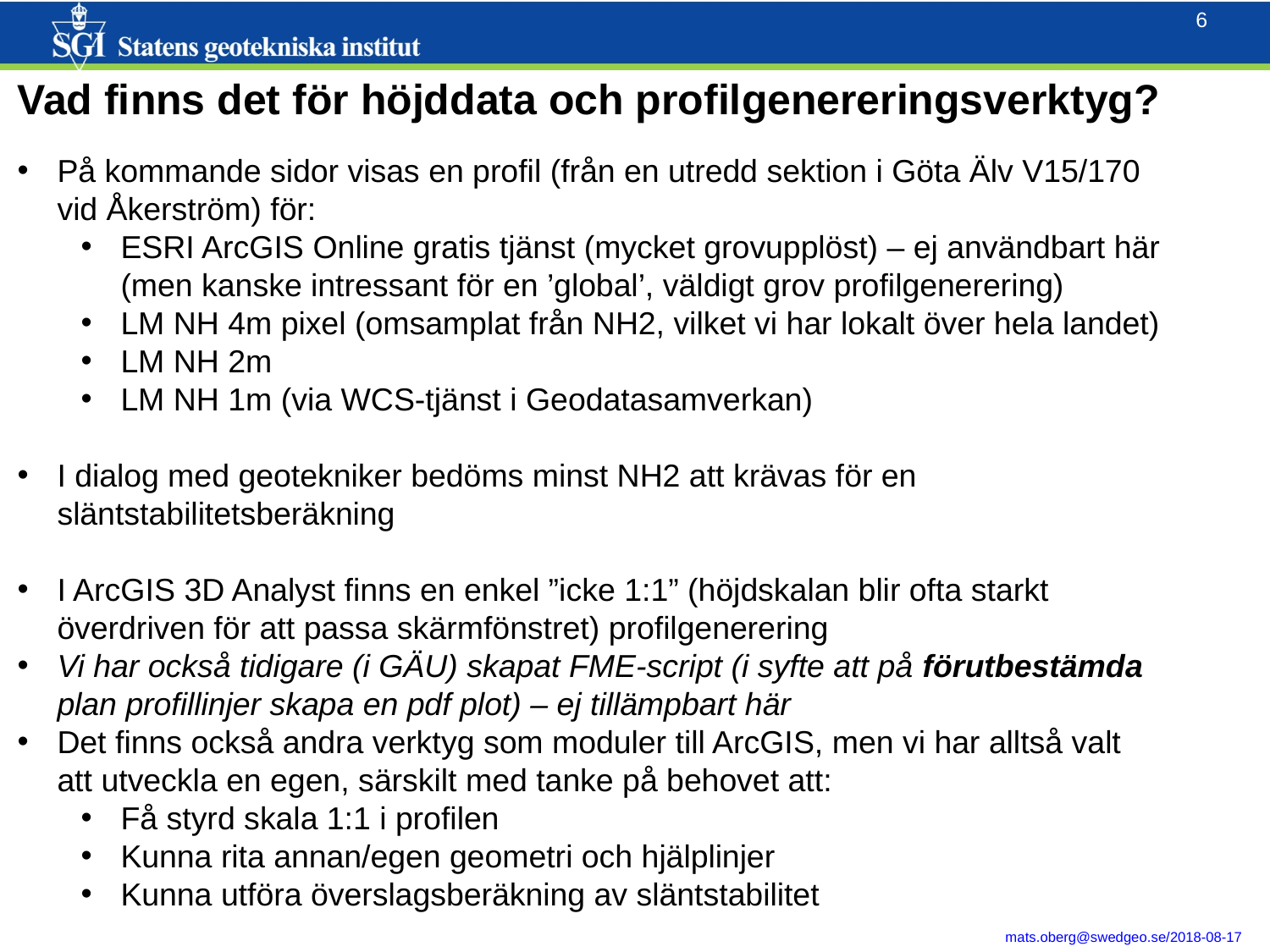

Vad finns det för höjddata och profilgenereringsverktyg?
På kommande sidor visas en profil (från en utredd sektion i Göta Älv V15/170 vid Åkerström) för:
ESRI ArcGIS Online gratis tjänst (mycket grovupplöst) – ej användbart här (men kanske intressant för en ’global’, väldigt grov profilgenerering)
LM NH 4m pixel (omsamplat från NH2, vilket vi har lokalt över hela landet)
LM NH 2m
LM NH 1m (via WCS-tjänst i Geodatasamverkan)

I dialog med geotekniker bedöms minst NH2 att krävas för en släntstabilitetsberäkning

I ArcGIS 3D Analyst finns en enkel ”icke 1:1” (höjdskalan blir ofta starkt överdriven för att passa skärmfönstret) profilgenerering
Vi har också tidigare (i GÄU) skapat FME-script (i syfte att på förutbestämda plan profillinjer skapa en pdf plot) – ej tillämpbart här
Det finns också andra verktyg som moduler till ArcGIS, men vi har alltså valt att utveckla en egen, särskilt med tanke på behovet att:
Få styrd skala 1:1 i profilen
Kunna rita annan/egen geometri och hjälplinjer
Kunna utföra överslagsberäkning av släntstabilitet